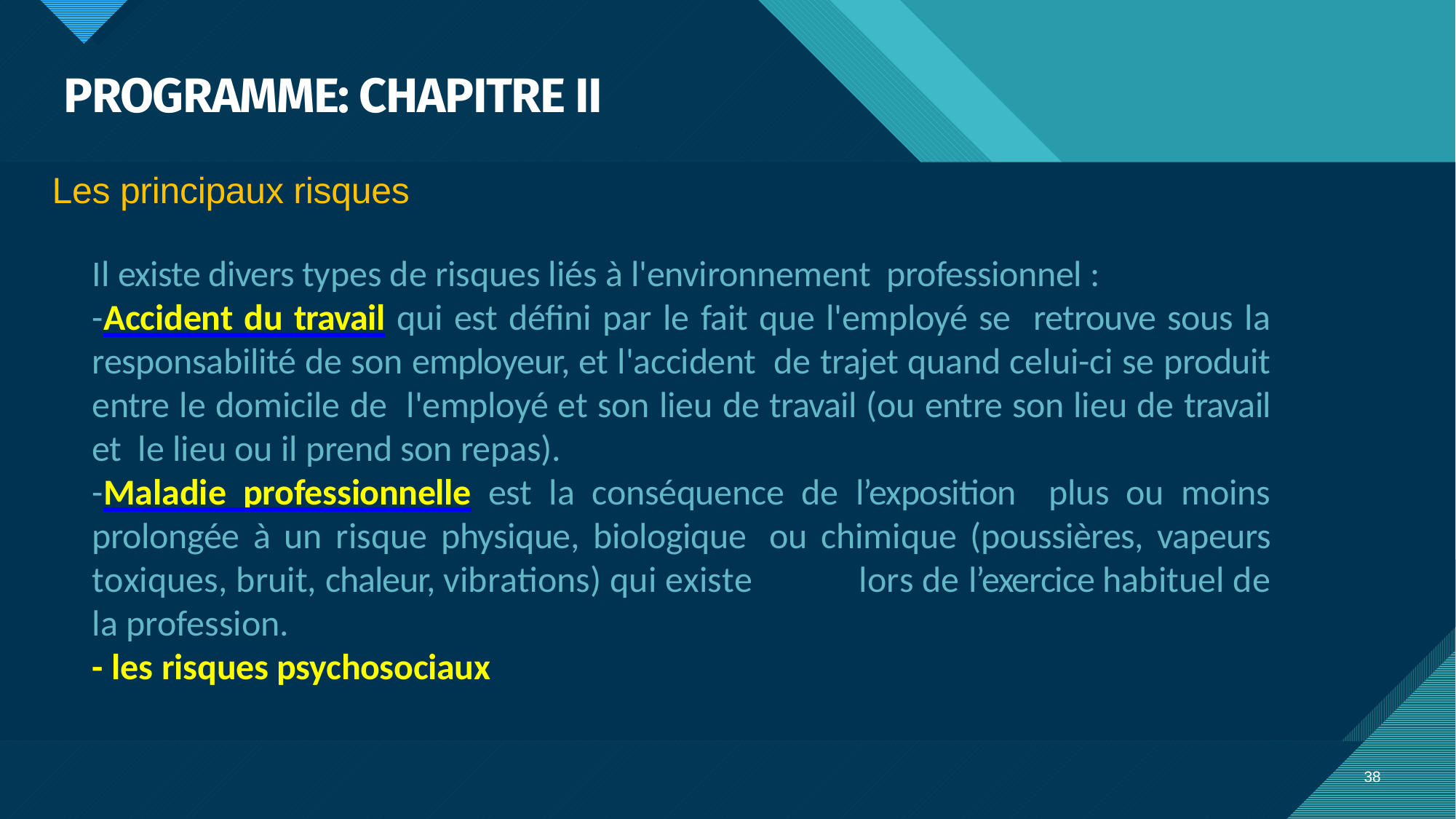

# PROGRAMME: CHAPITRE II

Les principaux risques
Il existe divers types de risques liés à l'environnement  professionnel :
-Accident du travail qui est défini par le fait que l'employé se  retrouve sous la responsabilité de son employeur, et l'accident  de trajet quand celui-ci se produit entre le domicile de  l'employé et son lieu de travail (ou entre son lieu de travail et  le lieu ou il prend son repas).
-Maladie professionnelle est la conséquence de l’exposition  plus ou moins prolongée à un risque physique, biologique  ou chimique (poussières, vapeurs toxiques, bruit, chaleur, vibrations) qui existe	lors de	l’exercice habituel de la profession.
- les risques psychosociaux

38